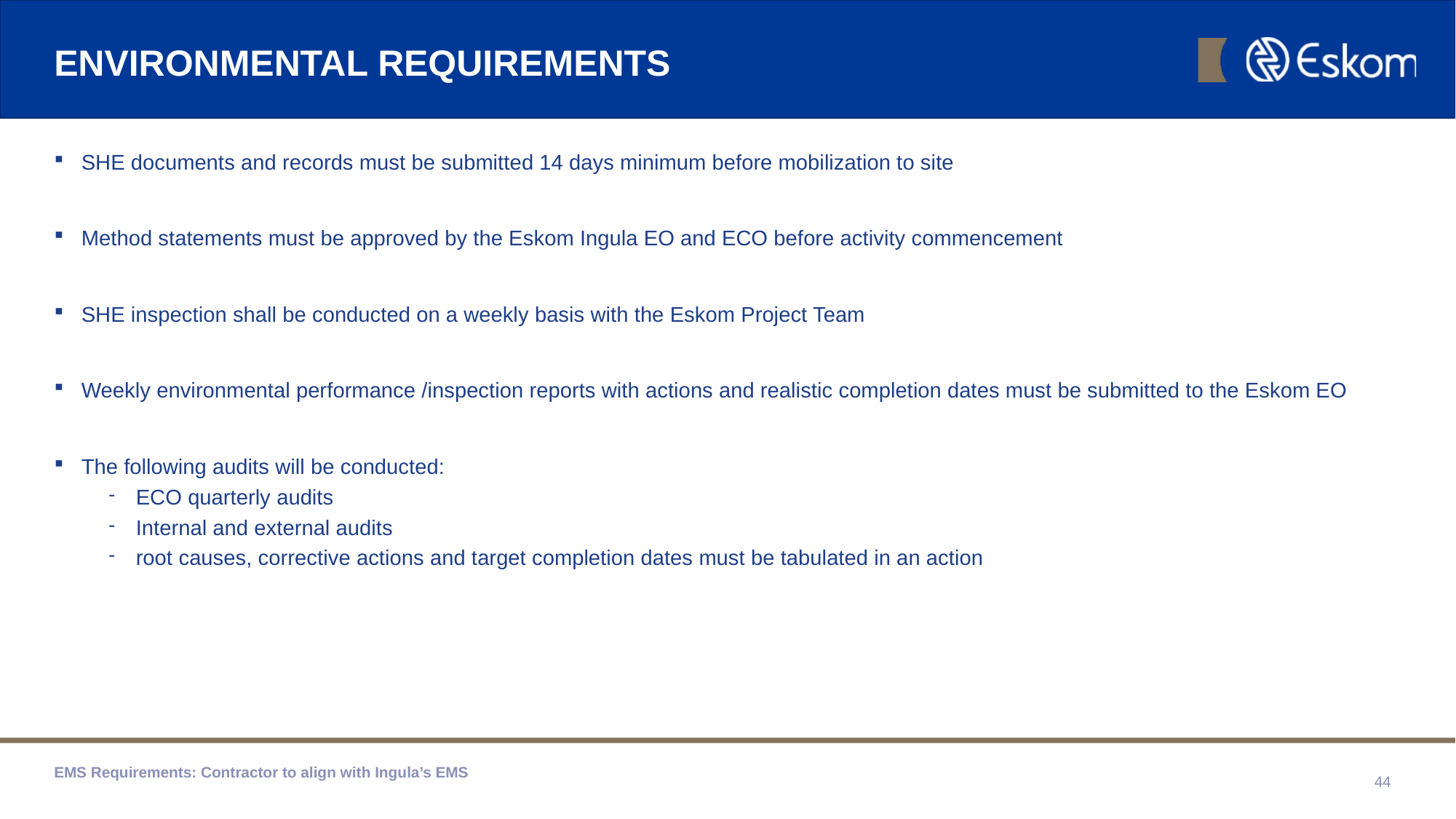

# ENVIRONMENTAL REQUIREMENTS
SHE documents and records must be submitted 14 days minimum before mobilization to site

Method statements must be approved by the Eskom Ingula EO and ECO before activity commencement

SHE inspection shall be conducted on a weekly basis with the Eskom Project Team

Weekly environmental performance /inspection reports with actions and realistic completion dates must be submitted to the Eskom EO

The following audits will be conducted:
ECO quarterly audits
Internal and external audits
root causes, corrective actions and target completion dates must be tabulated in an action

EMS Requirements: Contractor to align with Ingula’s EMS

44